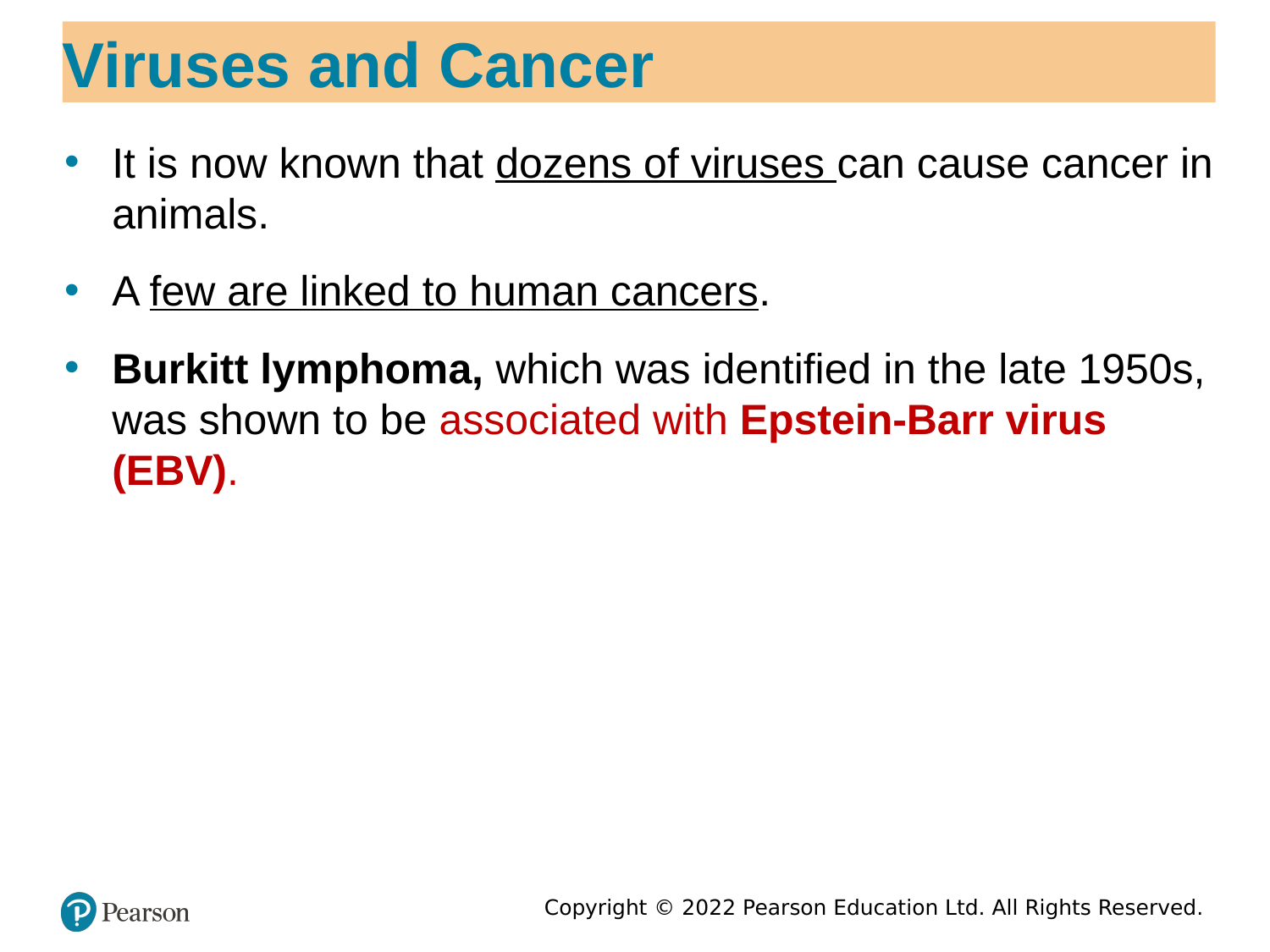

# Viruses and Cancer
It is now known that dozens of viruses can cause cancer in animals.
A few are linked to human cancers.
Burkitt lymphoma, which was identified in the late 1950s, was shown to be associated with Epstein-Barr virus (EBV).